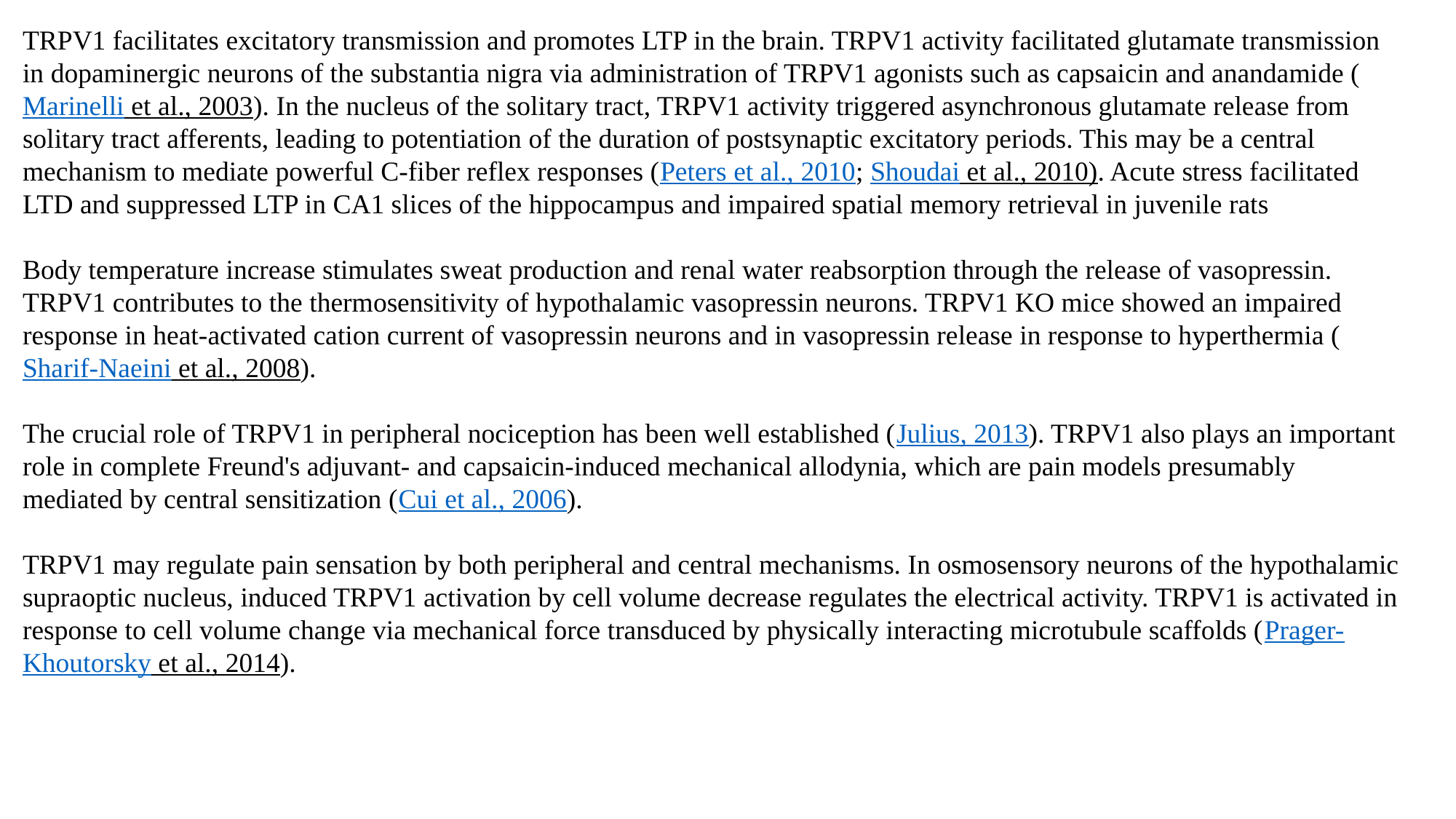

TRPV1 facilitates excitatory transmission and promotes LTP in the brain. TRPV1 activity facilitated glutamate transmission in dopaminergic neurons of the substantia nigra via administration of TRPV1 agonists such as capsaicin and anandamide (Marinelli et al., 2003). In the nucleus of the solitary tract, TRPV1 activity triggered asynchronous glutamate release from solitary tract afferents, leading to potentiation of the duration of postsynaptic excitatory periods. This may be a central mechanism to mediate powerful C-fiber reflex responses (Peters et al., 2010; Shoudai et al., 2010). Acute stress facilitated LTD and suppressed LTP in CA1 slices of the hippocampus and impaired spatial memory retrieval in juvenile rats

Body temperature increase stimulates sweat production and renal water reabsorption through the release of vasopressin. TRPV1 contributes to the thermosensitivity of hypothalamic vasopressin neurons. TRPV1 KO mice showed an impaired response in heat-activated cation current of vasopressin neurons and in vasopressin release in response to hyperthermia (Sharif-Naeini et al., 2008).

The crucial role of TRPV1 in peripheral nociception has been well established (Julius, 2013). TRPV1 also plays an important role in complete Freund's adjuvant- and capsaicin-induced mechanical allodynia, which are pain models presumably mediated by central sensitization (Cui et al., 2006).

TRPV1 may regulate pain sensation by both peripheral and central mechanisms. In osmosensory neurons of the hypothalamic supraoptic nucleus, induced TRPV1 activation by cell volume decrease regulates the electrical activity. TRPV1 is activated in response to cell volume change via mechanical force transduced by physically interacting microtubule scaffolds (Prager-Khoutorsky et al., 2014).